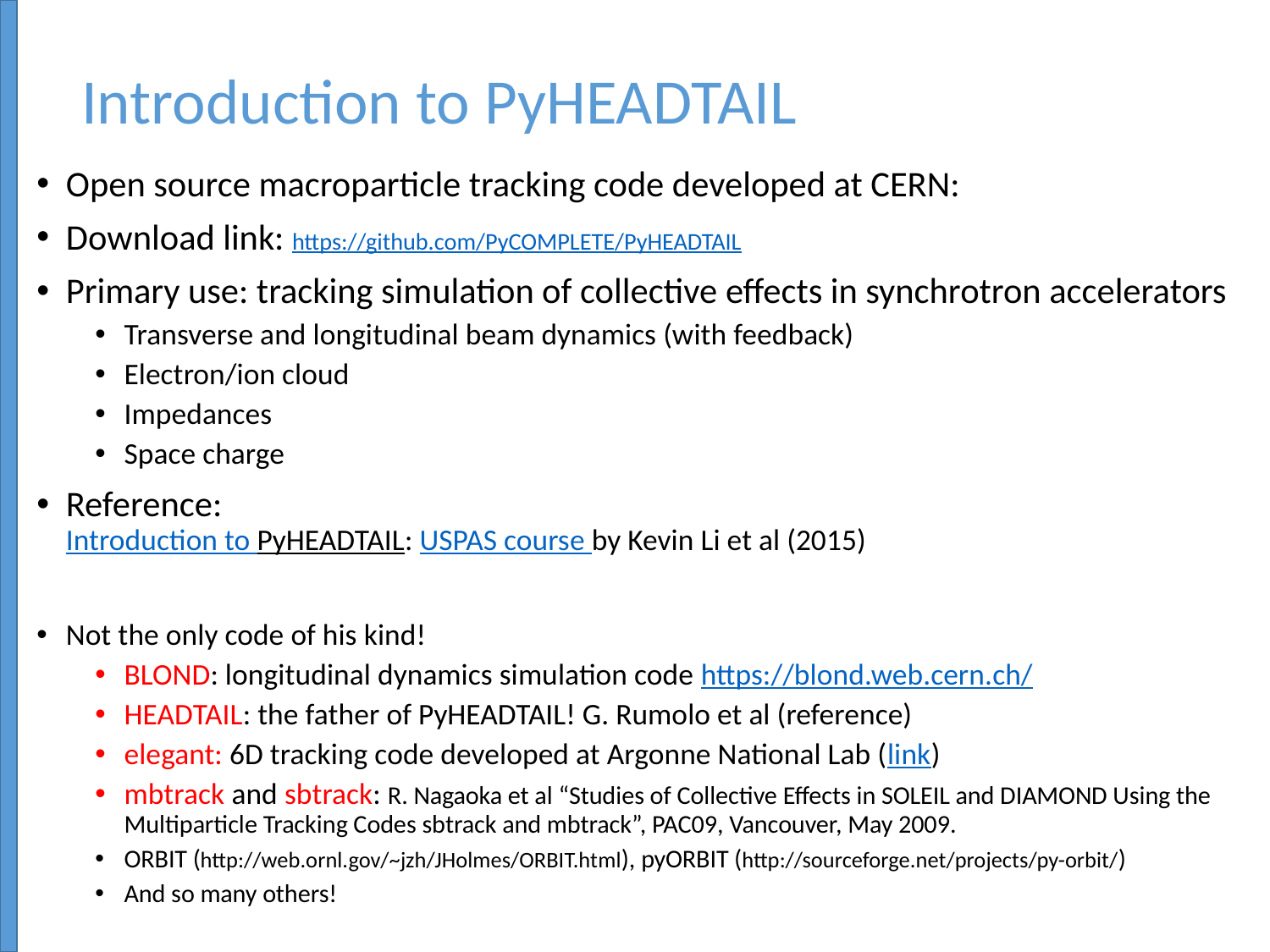

# Introduction to PyHEADTAIL
Open source macroparticle tracking code developed at CERN:
Download link: https://github.com/PyCOMPLETE/PyHEADTAIL
Primary use: tracking simulation of collective effects in synchrotron accelerators
Transverse and longitudinal beam dynamics (with feedback)
Electron/ion cloud
Impedances
Space charge
Reference:
Introduction to PyHEADTAIL: USPAS course by Kevin Li et al (2015)

Not the only code of his kind!
BLOND: longitudinal dynamics simulation code https://blond.web.cern.ch/
HEADTAIL: the father of PyHEADTAIL! G. Rumolo et al (reference)
elegant: 6D tracking code developed at Argonne National Lab (link)
mbtrack and sbtrack: R. Nagaoka et al “Studies of Collective Effects in SOLEIL and DIAMOND Using the Multiparticle Tracking Codes sbtrack and mbtrack”, PAC09, Vancouver, May 2009.
ORBIT (http://web.ornl.gov/~jzh/JHolmes/ORBIT.html), pyORBIT (http://sourceforge.net/projects/py-orbit/)
And so many others!